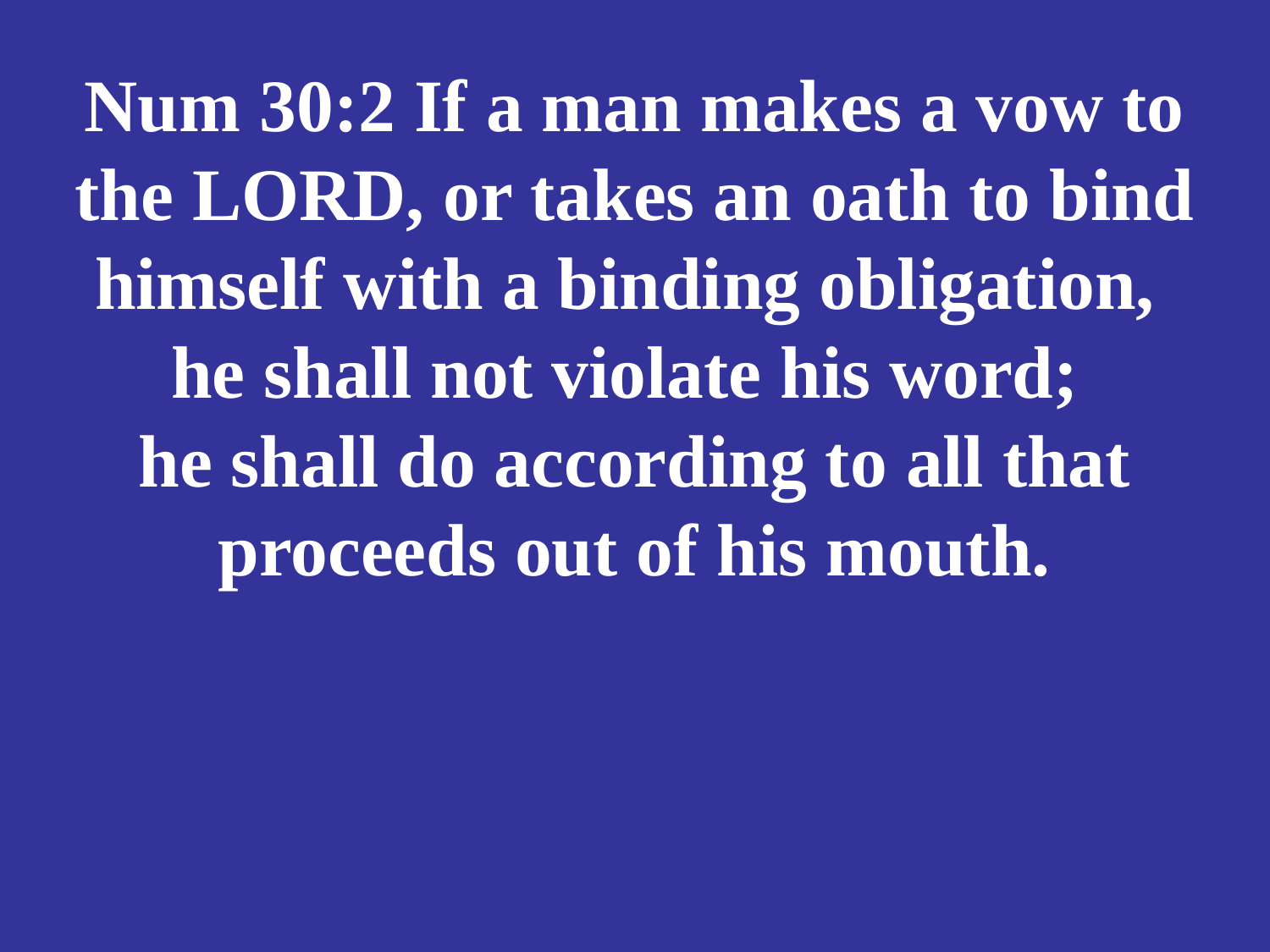

# Num 30:2 If a man makes a vow to the LORD, or takes an oath to bind himself with a binding obligation, he shall not violate his word; he shall do according to all that proceeds out of his mouth.